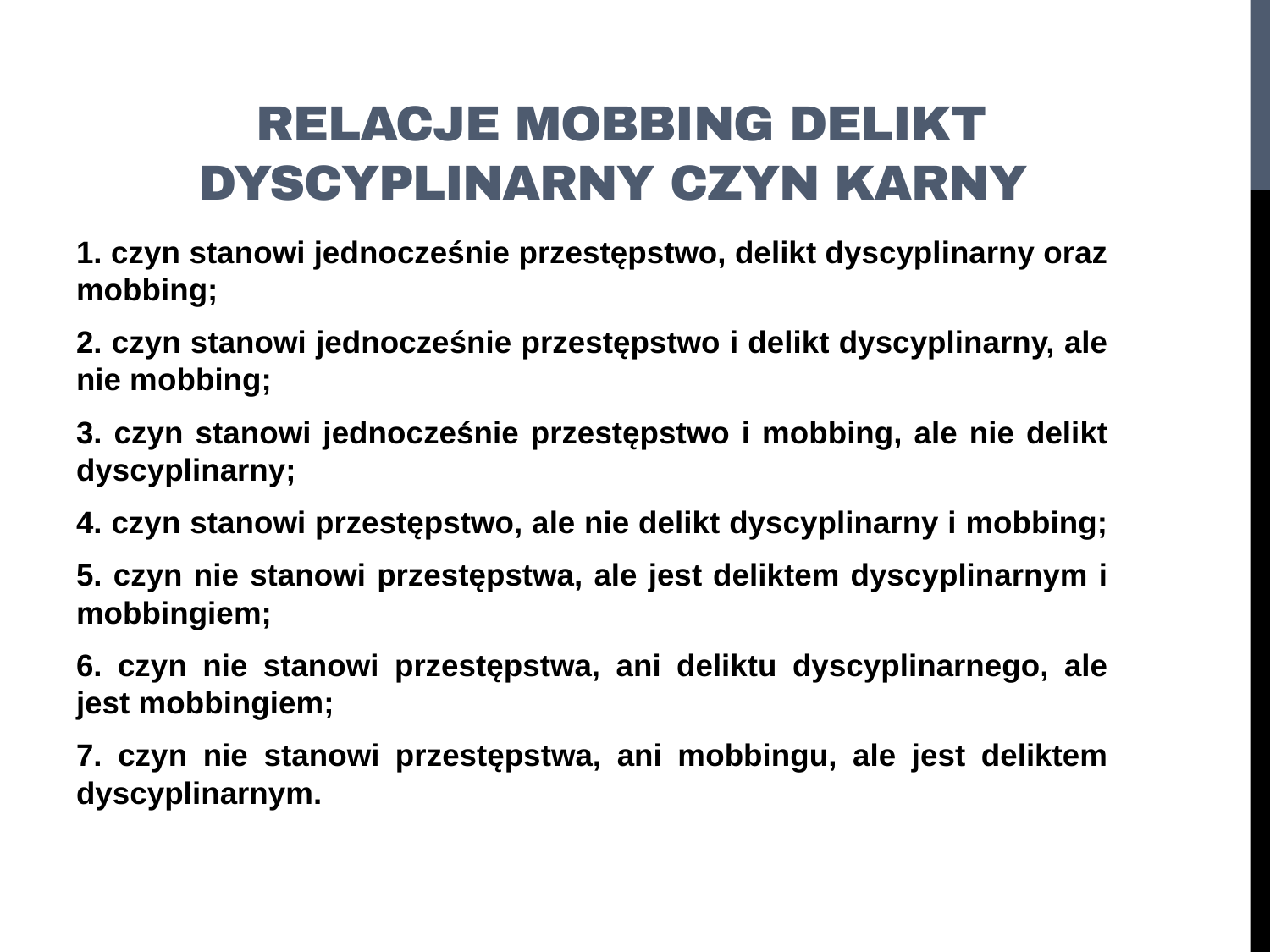

# Relacje MOBBING DELIKT DYSCYPLINARNY CZYN KARNY
1. czyn stanowi jednocześnie przestępstwo, delikt dyscyplinarny oraz mobbing;
2. czyn stanowi jednocześnie przestępstwo i delikt dyscyplinarny, ale nie mobbing;
3. czyn stanowi jednocześnie przestępstwo i mobbing, ale nie delikt dyscyplinarny;
4. czyn stanowi przestępstwo, ale nie delikt dyscyplinarny i mobbing;
5. czyn nie stanowi przestępstwa, ale jest deliktem dyscyplinarnym i mobbingiem;
6. czyn nie stanowi przestępstwa, ani deliktu dyscyplinarnego, ale jest mobbingiem;
7. czyn nie stanowi przestępstwa, ani mobbingu, ale jest deliktem dyscyplinarnym.